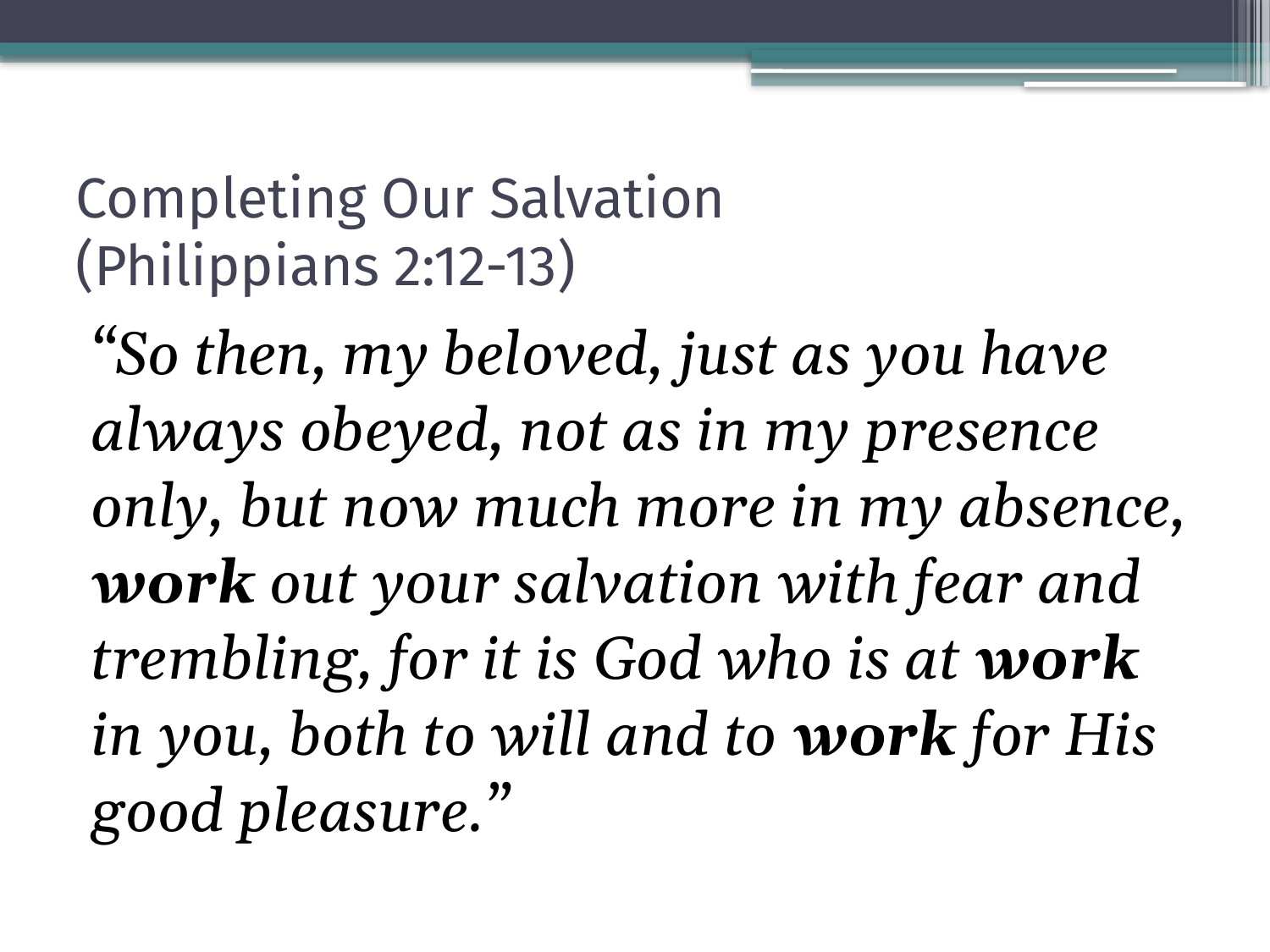

# Completing Our Salvation (Philippians 2:12-13)
“So then, my beloved, just as you have always obeyed, not as in my presence only, but now much more in my absence, work out your salvation with fear and trembling, for it is God who is at work in you, both to will and to work for His good pleasure.”